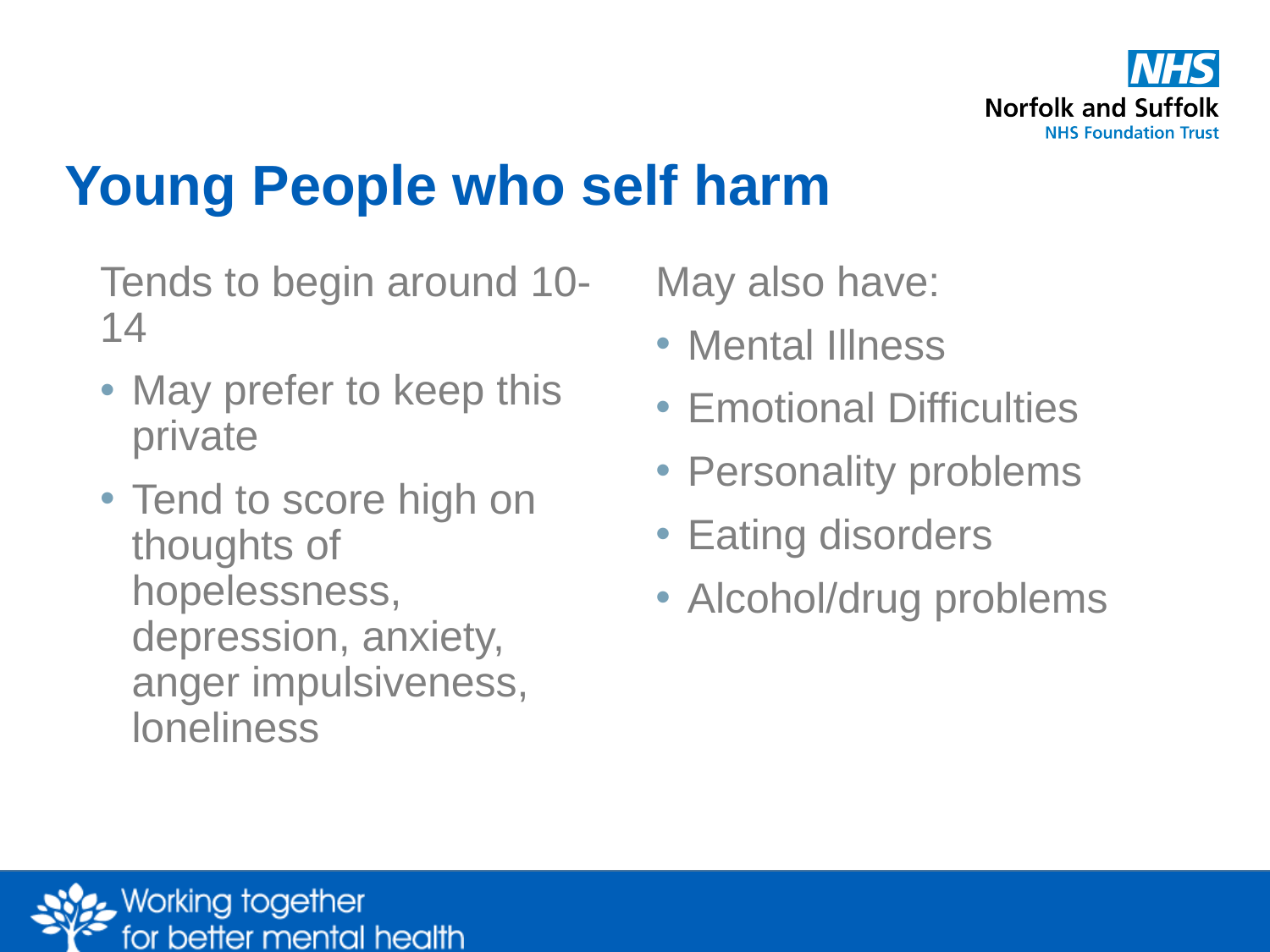

# Young People who self harm
Tends to begin around 10-14
May prefer to keep this private
Tend to score high on thoughts of hopelessness, depression, anxiety, anger impulsiveness, loneliness
May also have:
Mental Illness
Emotional Difficulties
Personality problems
Eating disorders
Alcohol/drug problems